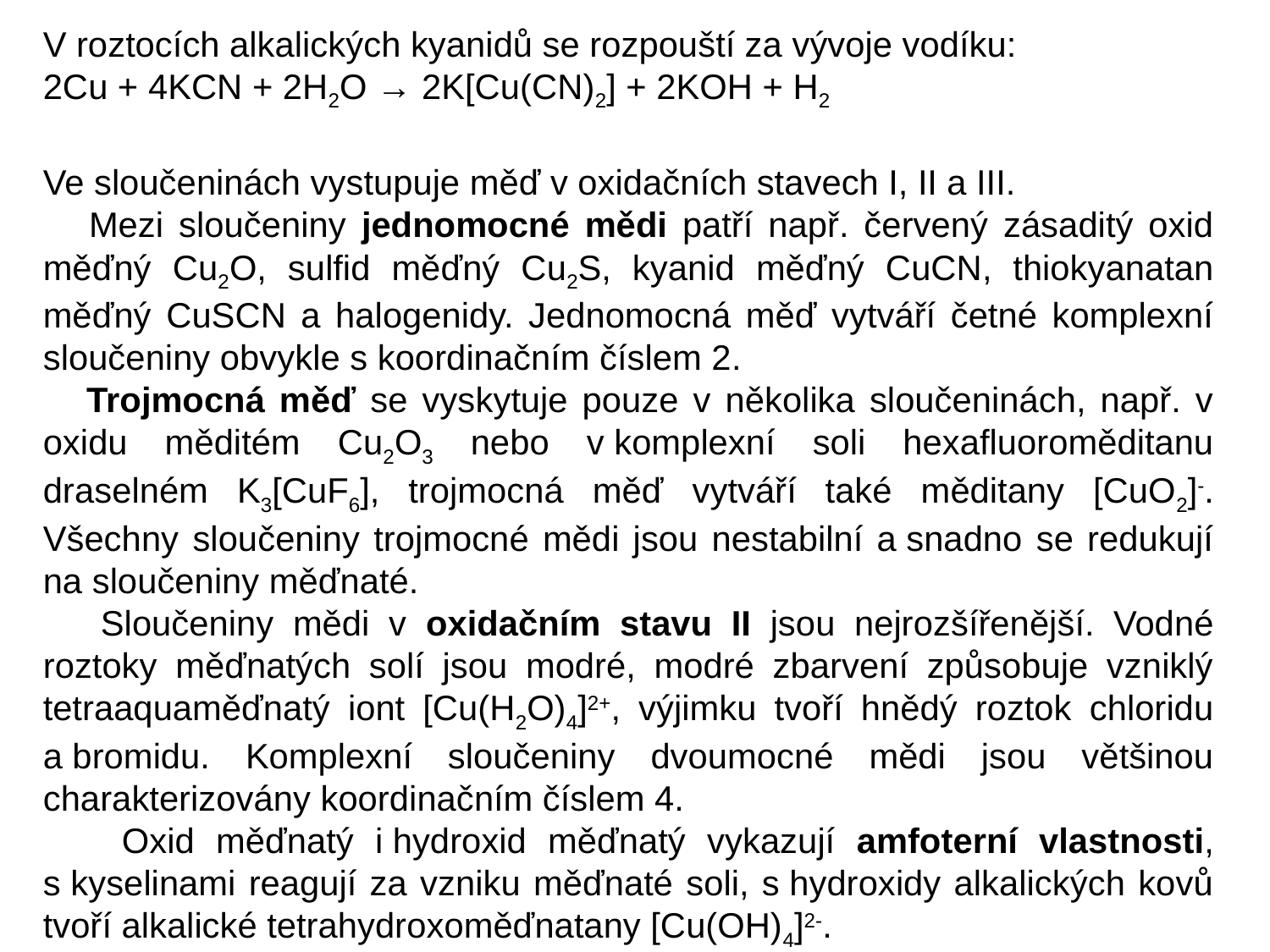

V roztocích alkalických kyanidů se rozpouští za vývoje vodíku:
2Cu + 4KCN + 2H2O → 2K[Cu(CN)2] + 2KOH + H2

Ve sloučeninách vystupuje měď v oxidačních stavech I, II a III.
   Mezi sloučeniny jednomocné mědi patří např. červený zásaditý oxid měďný Cu2O, sulfid měďný Cu2S, kyanid měďný CuCN, thiokyanatan měďný CuSCN a halogenidy. Jednomocná měď vytváří četné komplexní sloučeniny obvykle s koordinačním číslem 2.
   Trojmocná měď se vyskytuje pouze v několika sloučeninách, např. v oxidu měditém Cu2O3 nebo v komplexní soli hexafluoroměditanu draselném K3[CuF6], trojmocná měď vytváří také měditany [CuO2]-. Všechny sloučeniny trojmocné mědi jsou nestabilní a snadno se redukují na sloučeniny měďnaté.
   Sloučeniny mědi v oxidačním stavu II jsou nejrozšířenější. Vodné roztoky měďnatých solí jsou modré, modré zbarvení způsobuje vzniklý tetraaquaměďnatý iont [Cu(H2O)4]2+, výjimku tvoří hnědý roztok chloridu a bromidu. Komplexní sloučeniny dvoumocné mědi jsou většinou charakterizovány koordinačním číslem 4.
    Oxid měďnatý i hydroxid měďnatý vykazují amfoterní vlastnosti, s kyselinami reagují za vzniku měďnaté soli, s hydroxidy alkalických kovů tvoří alkalické tetrahydroxoměďnatany [Cu(OH)4]2-.